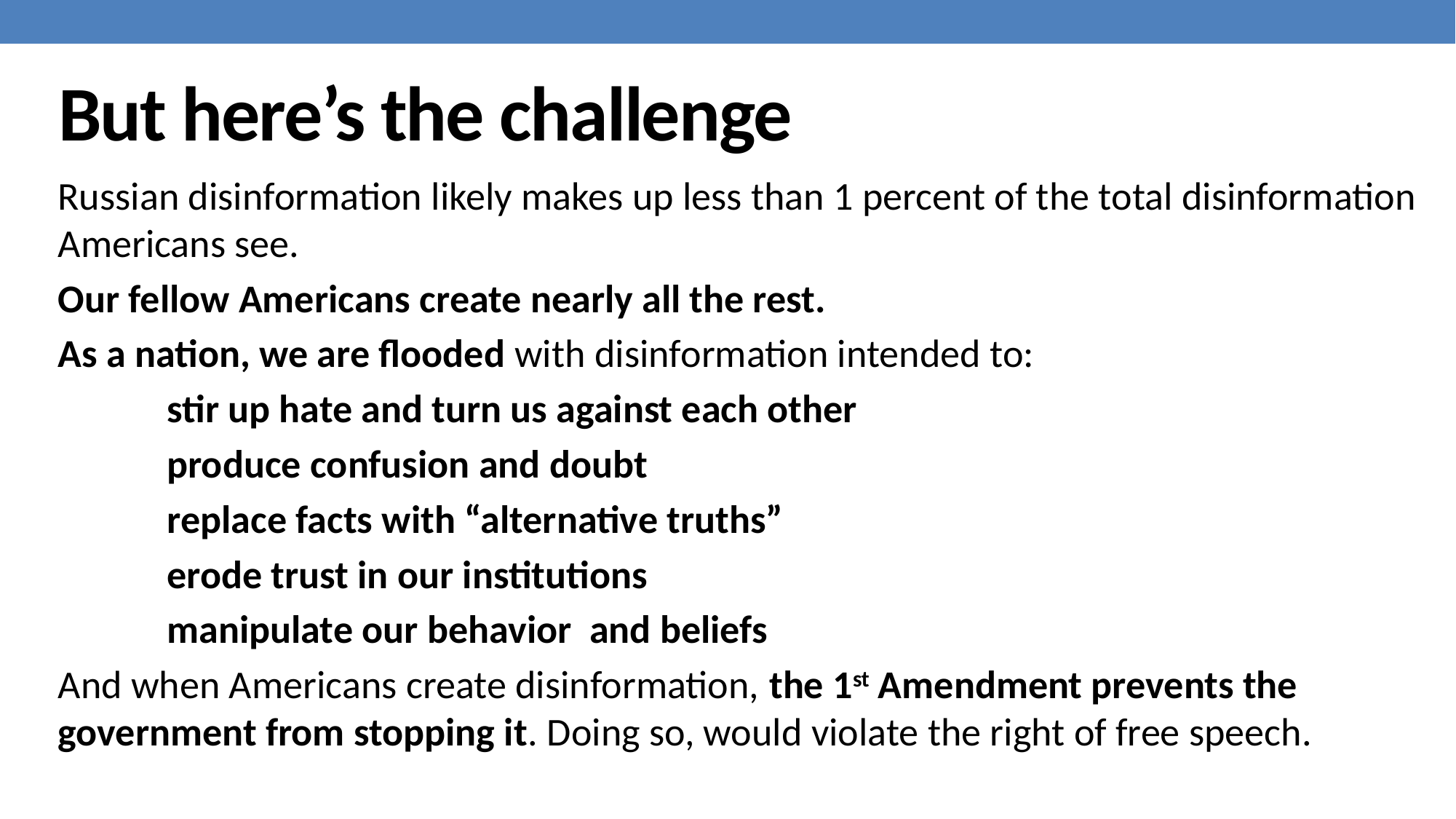

# But here’s the challenge
Russian disinformation likely makes up less than 1 percent of the total disinformation Americans see.
Our fellow Americans create nearly all the rest.
As a nation, we are flooded with disinformation intended to:
	stir up hate and turn us against each other
	produce confusion and doubt
	replace facts with “alternative truths”
	erode trust in our institutions
	manipulate our behavior  and beliefs
And when Americans create disinformation, the 1st Amendment prevents the government from stopping it. Doing so, would violate the right of free speech.